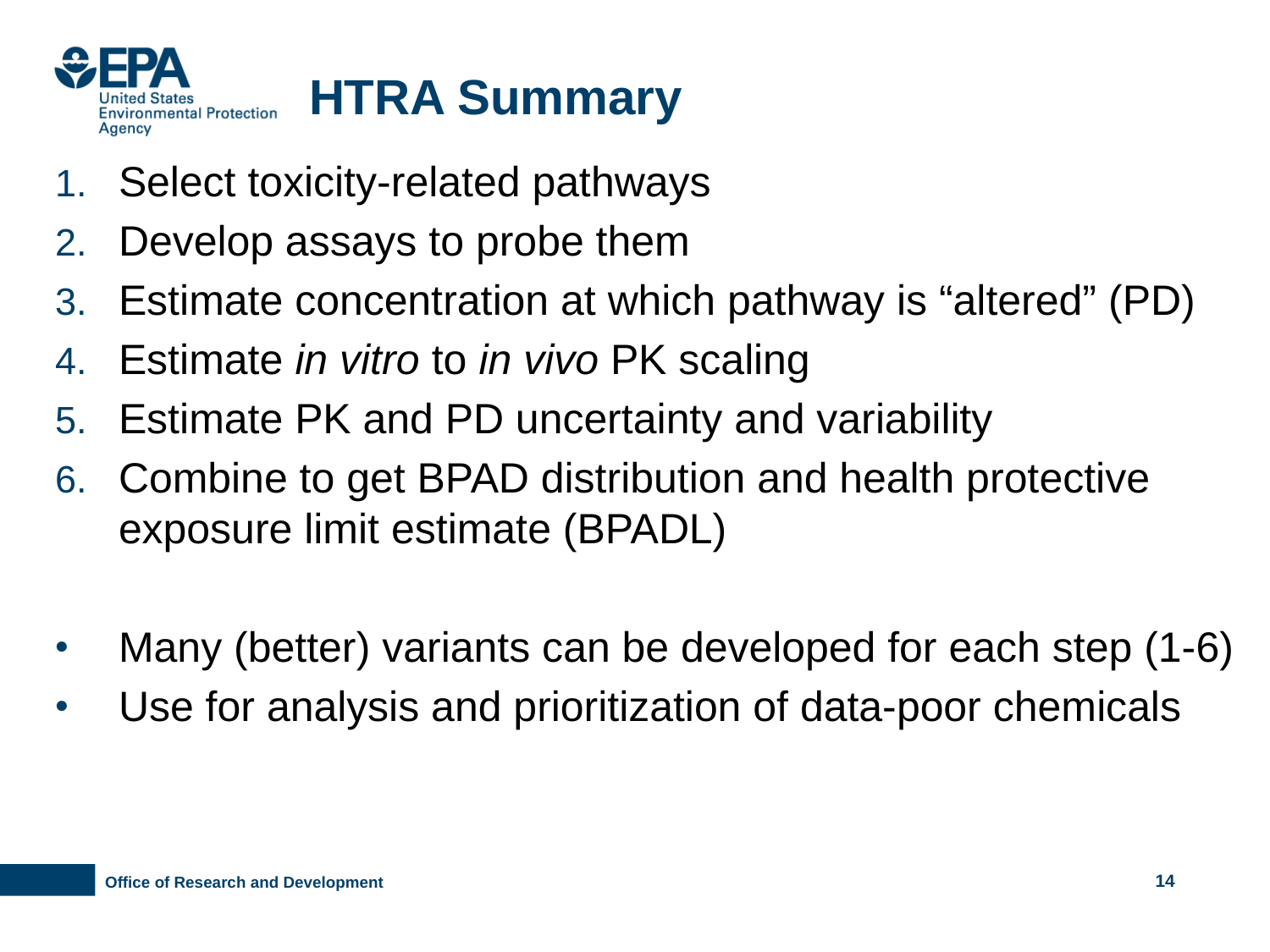

# HTRA Summary
Select toxicity-related pathways
Develop assays to probe them
Estimate concentration at which pathway is “altered” (PD)
Estimate in vitro to in vivo PK scaling
Estimate PK and PD uncertainty and variability
Combine to get BPAD distribution and health protective exposure limit estimate (BPADL)

Many (better) variants can be developed for each step (1-6)
Use for analysis and prioritization of data-poor chemicals
14